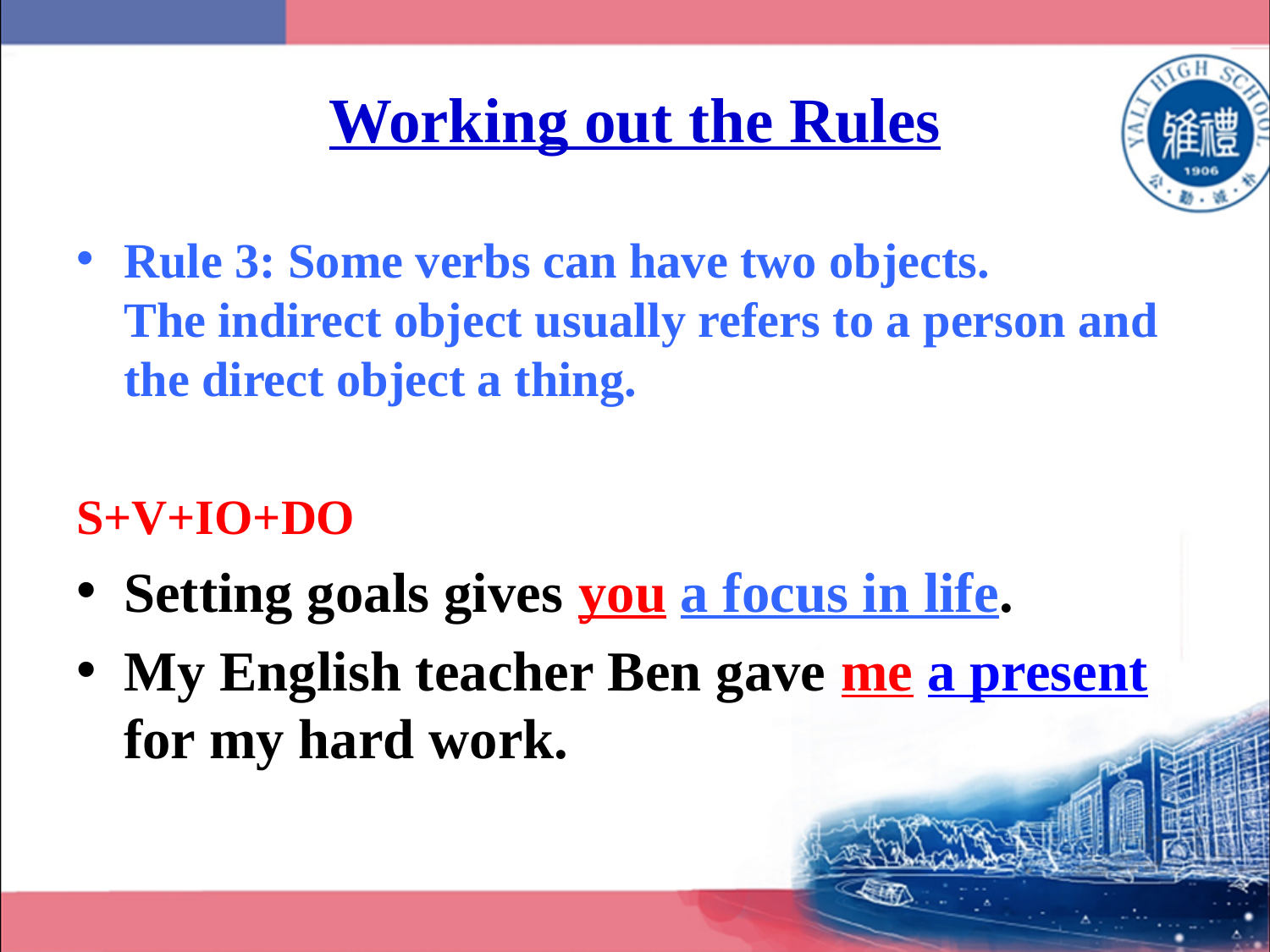

# Working out the Rules
Rule 3: Some verbs can have two objects.
The indirect object usually refers to a person and the direct object a thing.

S+V+IO+DO
Setting goals gives you a focus in life.
My English teacher Ben gave me a present for my hard work.